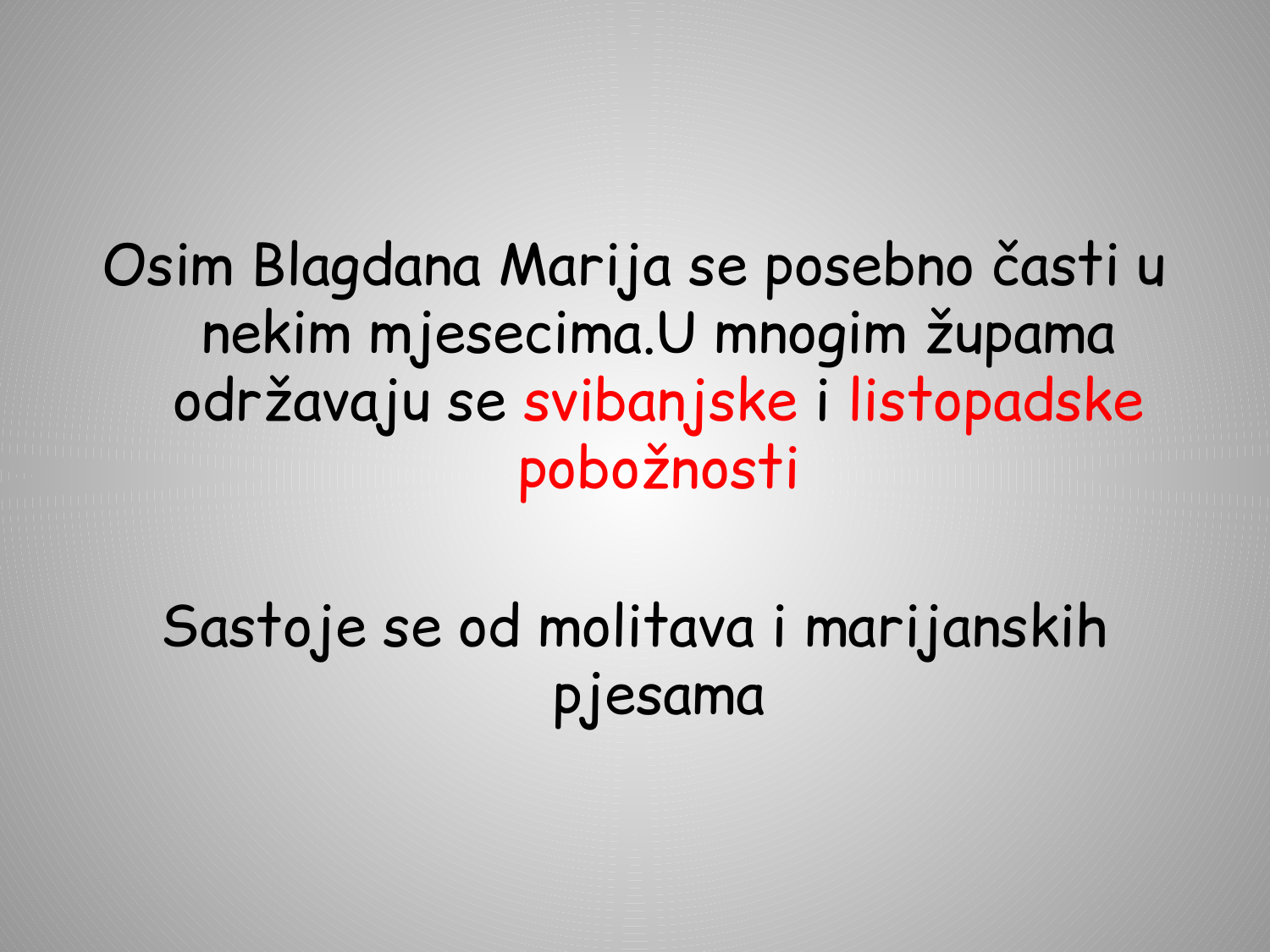

#
Osim Blagdana Marija se posebno časti u nekim mjesecima.U mnogim župama održavaju se svibanjske i listopadske pobožnosti

Sastoje se od molitava i marijanskih pjesama